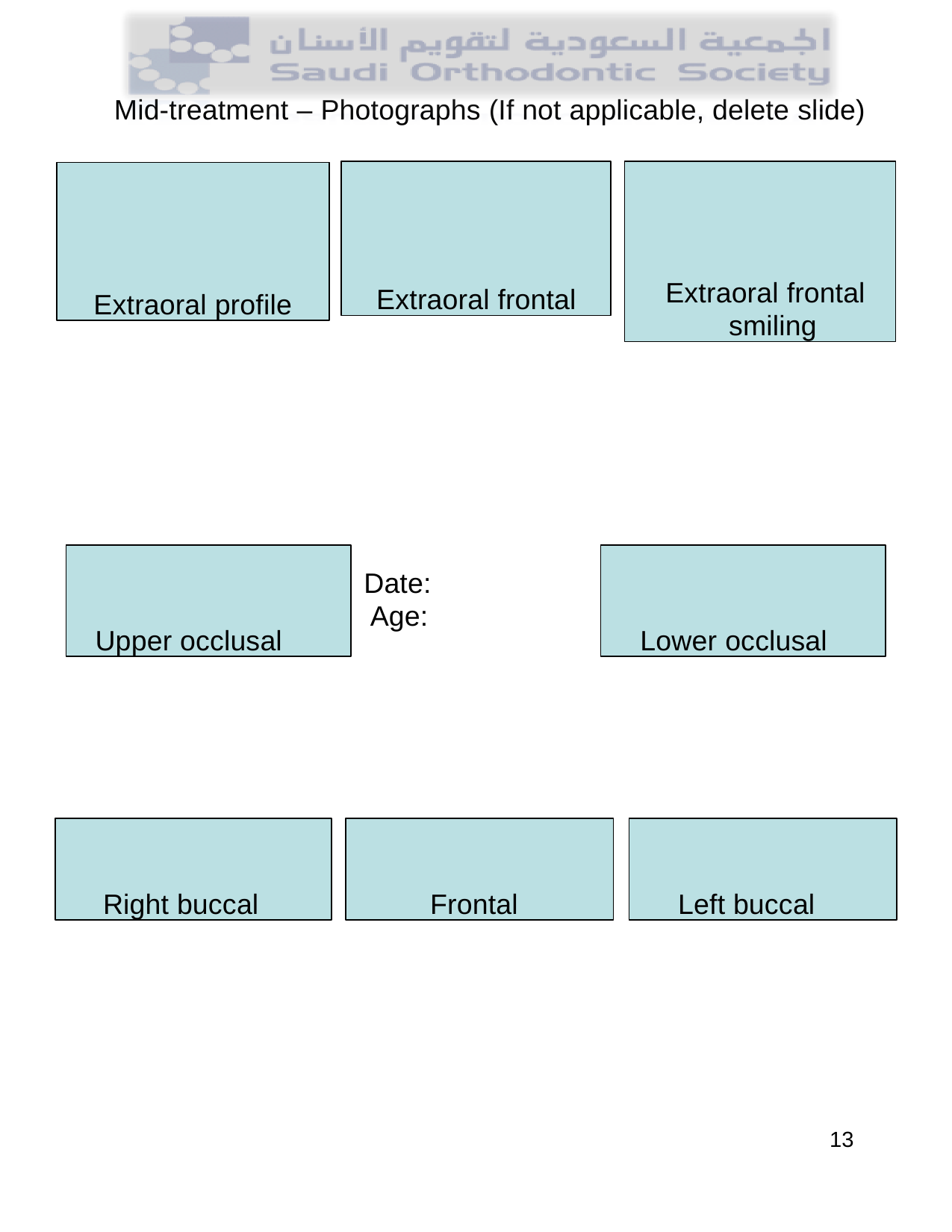

Mid-treatment – Photographs (If not applicable, delete slide)

Extraoral frontal

Extraoral frontal  smiling

Extraoral profile

Upper occlusal

Lower occlusal
Date:  Age:

Right buccal

Frontal

Left buccal
13